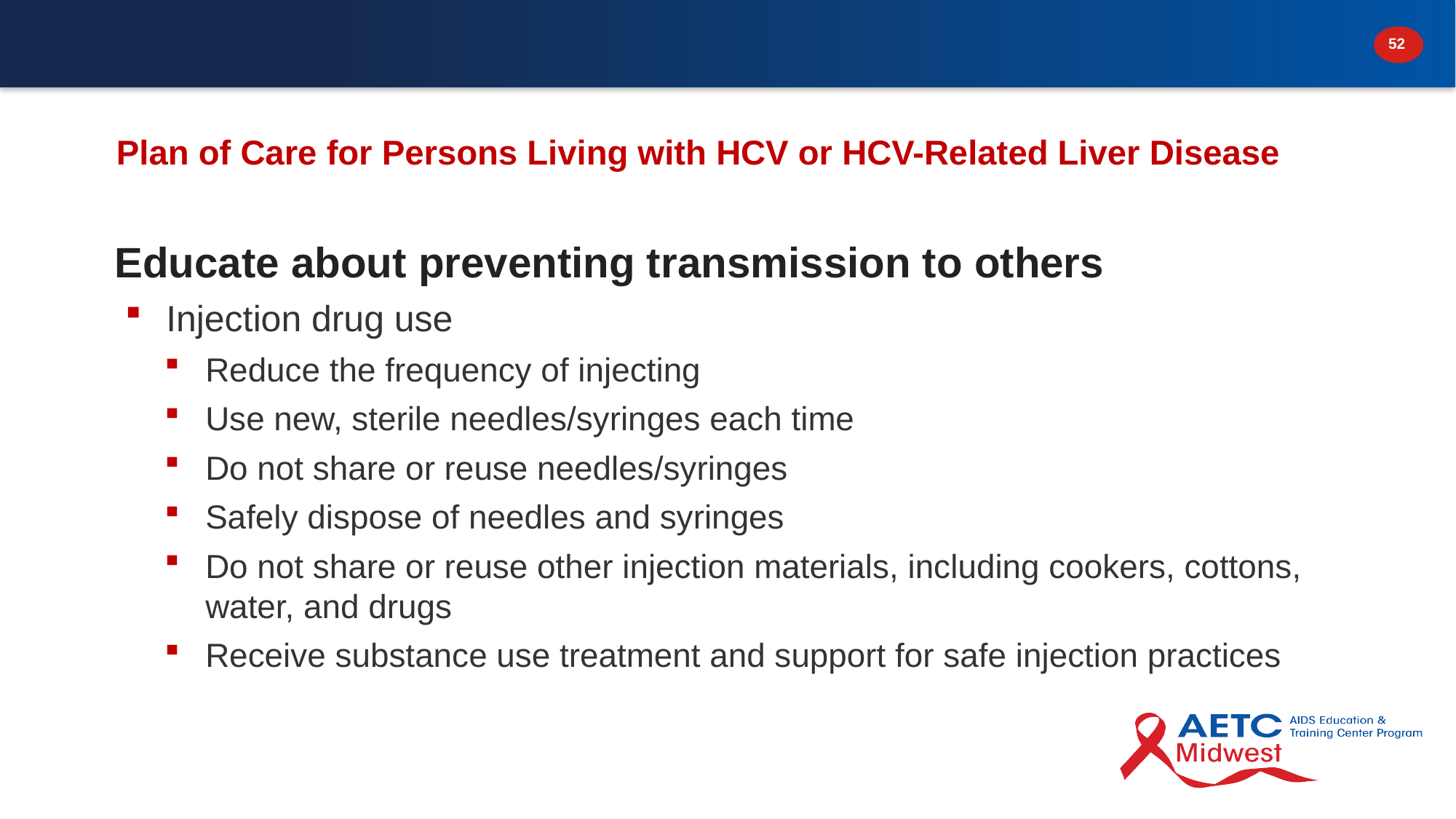

# Plan of Care for Persons Living with HCV or HCV-Related Liver Disease
Educate about preventing transmission to others
Injection drug use
Reduce the frequency of injecting
Use new, sterile needles/syringes each time
Do not share or reuse needles/syringes
Safely dispose of needles and syringes
Do not share or reuse other injection materials, including cookers, cottons, water, and drugs
Receive substance use treatment and support for safe injection practices